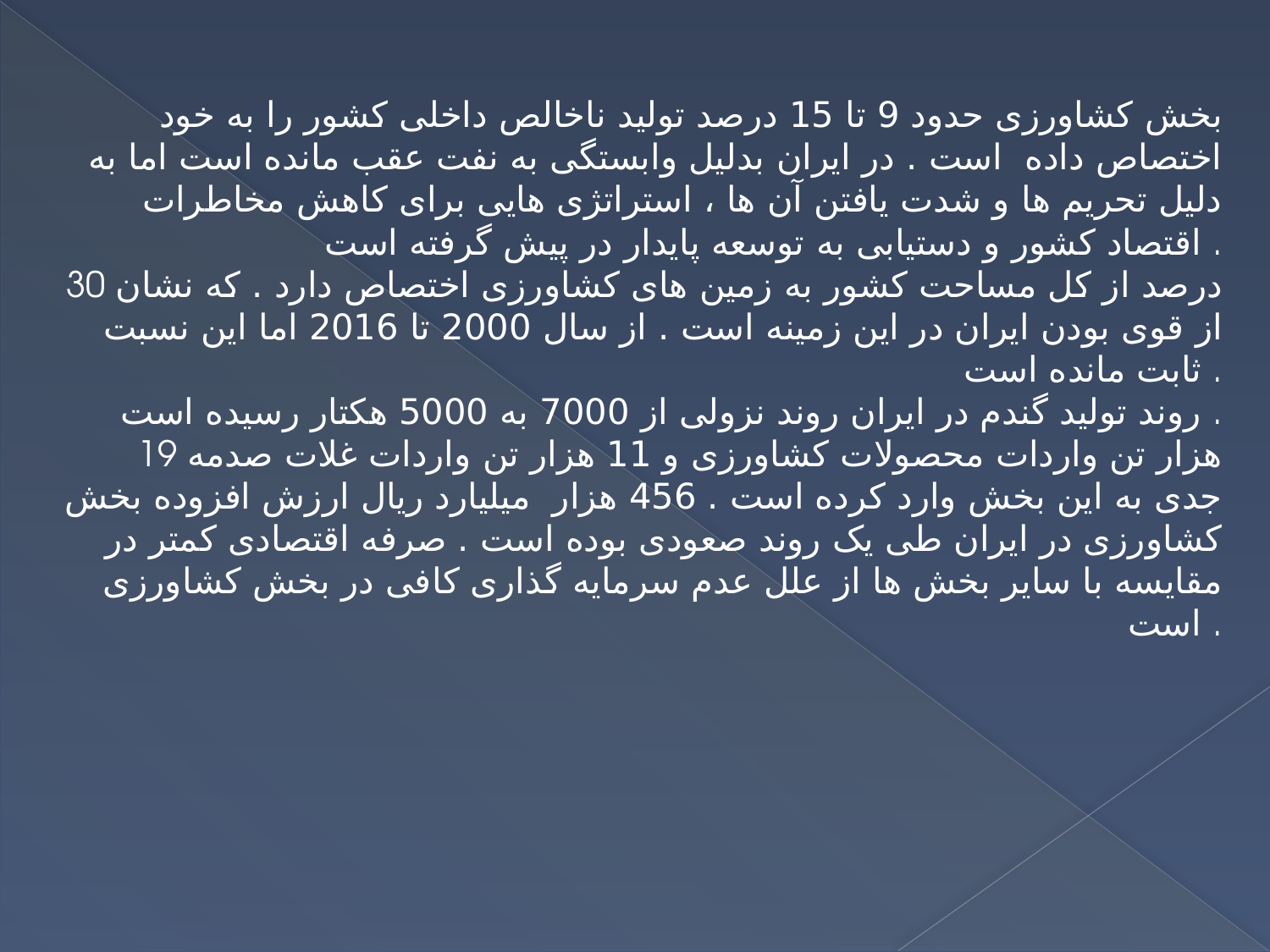

بخش کشاورزی حدود 9 تا 15 درصد تولید ناخالص داخلی کشور را به خود اختصاص داده  است . در ایران بدلیل وابستگی به نفت عقب مانده است اما به دلیل تحریم ها و شدت یافتن آن ها ، استراتژی هایی برای کاهش مخاطرات اقتصاد کشور و دستیابی به توسعه پایدار در پیش گرفته است .
30 درصد از کل مساحت کشور به زمین های کشاورزی اختصاص دارد . که نشان از قوی بودن ایران در این زمینه است . از سال 2000 تا 2016 اما این نسبت ثابت مانده است .
روند تولید گندم در ایران روند نزولی از 7000 به 5000 هکتار رسیده است .
 19 هزار تن واردات محصولات کشاورزی و 11 هزار تن واردات غلات صدمه جدی به این بخش وارد کرده است . 456 هزار  میلیارد ریال ارزش افزوده بخش کشاورزی در ایران طی یک روند صعودی بوده است . صرفه اقتصادی کمتر در مقایسه با سایر بخش ها از علل عدم سرمایه گذاری کافی در بخش کشاورزی است .